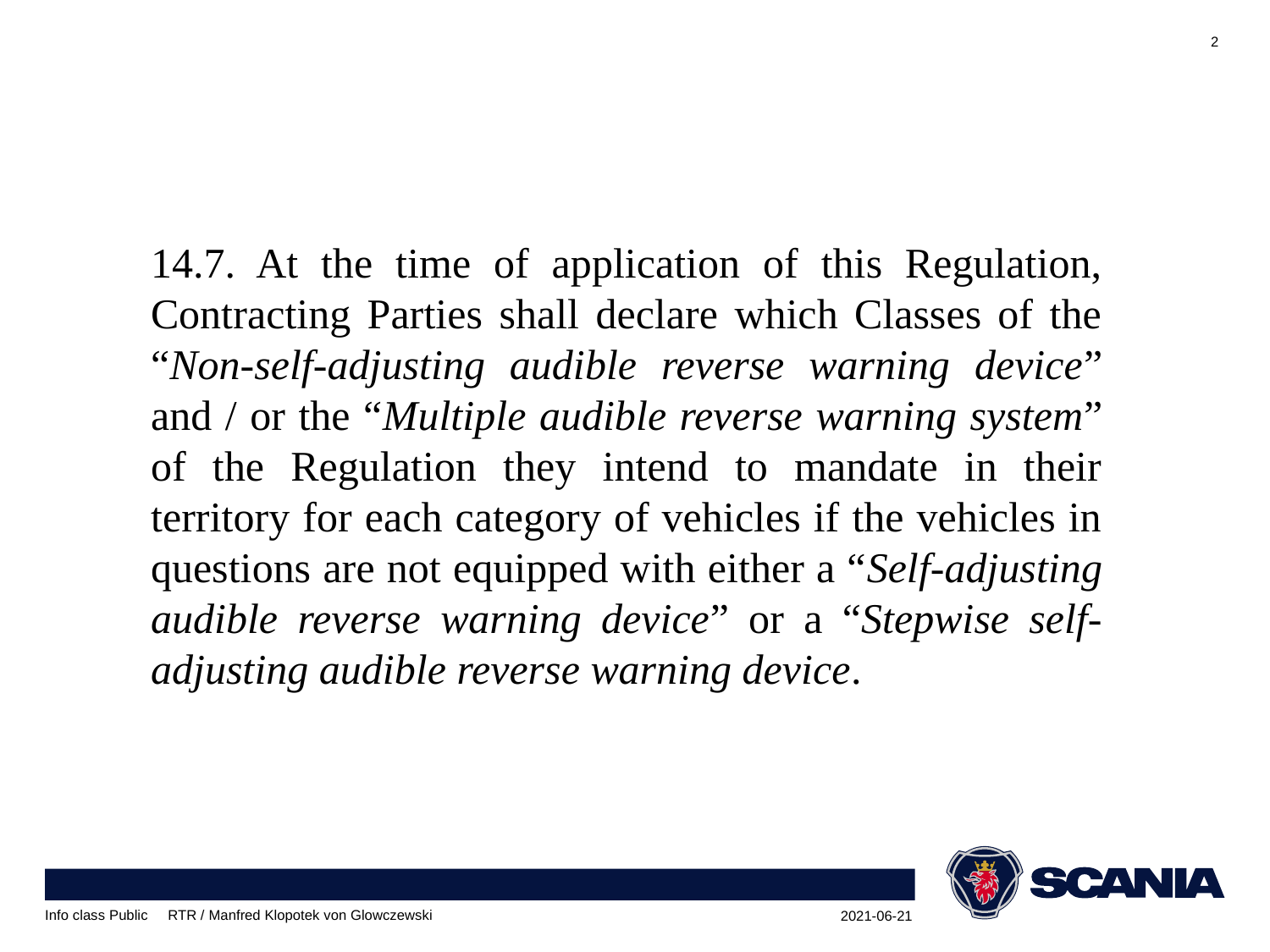

2

14.7. At the time of application of this Regulation, Contracting Parties shall declare which Classes of the “Non-self-adjusting audible reverse warning device” and / or the “Multiple audible reverse warning system” of the Regulation they intend to mandate in their territory for each category of vehicles if the vehicles in questions are not equipped with either a “Self-adjusting audible reverse warning device” or a “Stepwise self-adjusting audible reverse warning device.

Info class Public     RTR / Manfred Klopotek von Glowczewski
2021-06-21